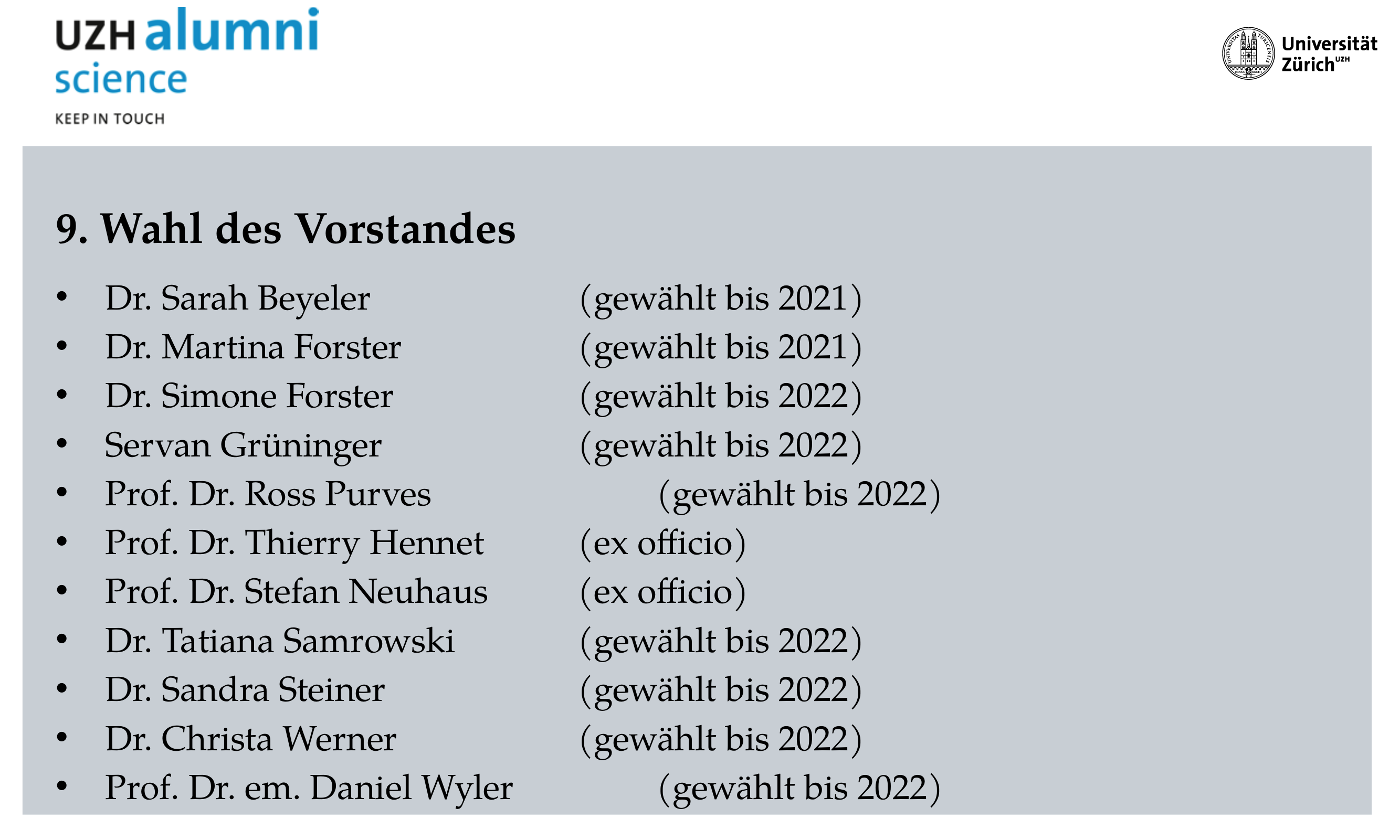

# 9. Wahl des Vorstandes
Dr. Sarah Beyeler 			(gewählt bis 2021)
Dr. Martina Forster 			(gewählt bis 2021)
Dr. Simone Forster			(gewählt bis 2022)
Servan Grüninger			(gewählt bis 2022)
Prof. Dr. Ross Purves 			(gewählt bis 2022)
Prof. Dr. Thierry Hennet		(ex officio)
Prof. Dr. Stefan Neuhaus		(ex officio)
Dr. Tatiana Samrowski		(gewählt bis 2022)
Dr. Sandra Steiner 			(gewählt bis 2022)
Dr. Christa Werner			(gewählt bis 2022)
Prof. Dr. em. Daniel Wyler		(gewählt bis 2022)